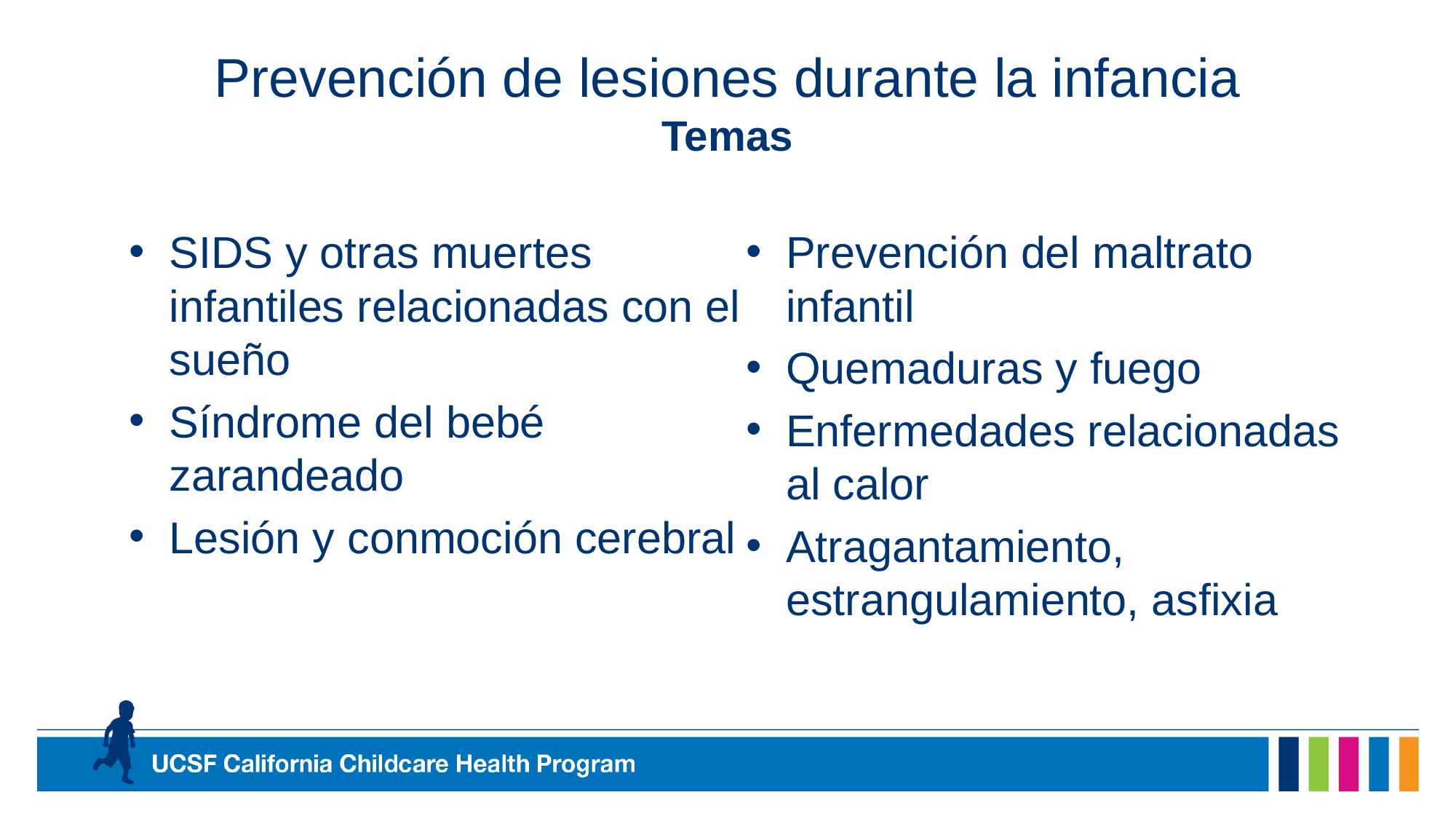

# Prevención de lesiones durante la infancia Temas
SIDS y otras muertes infantiles relacionadas con el sueño
Síndrome del bebé zarandeado
Lesión y conmoción cerebral

Prevención del maltrato infantil
Quemaduras y fuego
Enfermedades relacionadas al calor
Atragantamiento, estrangulamiento, asfixia